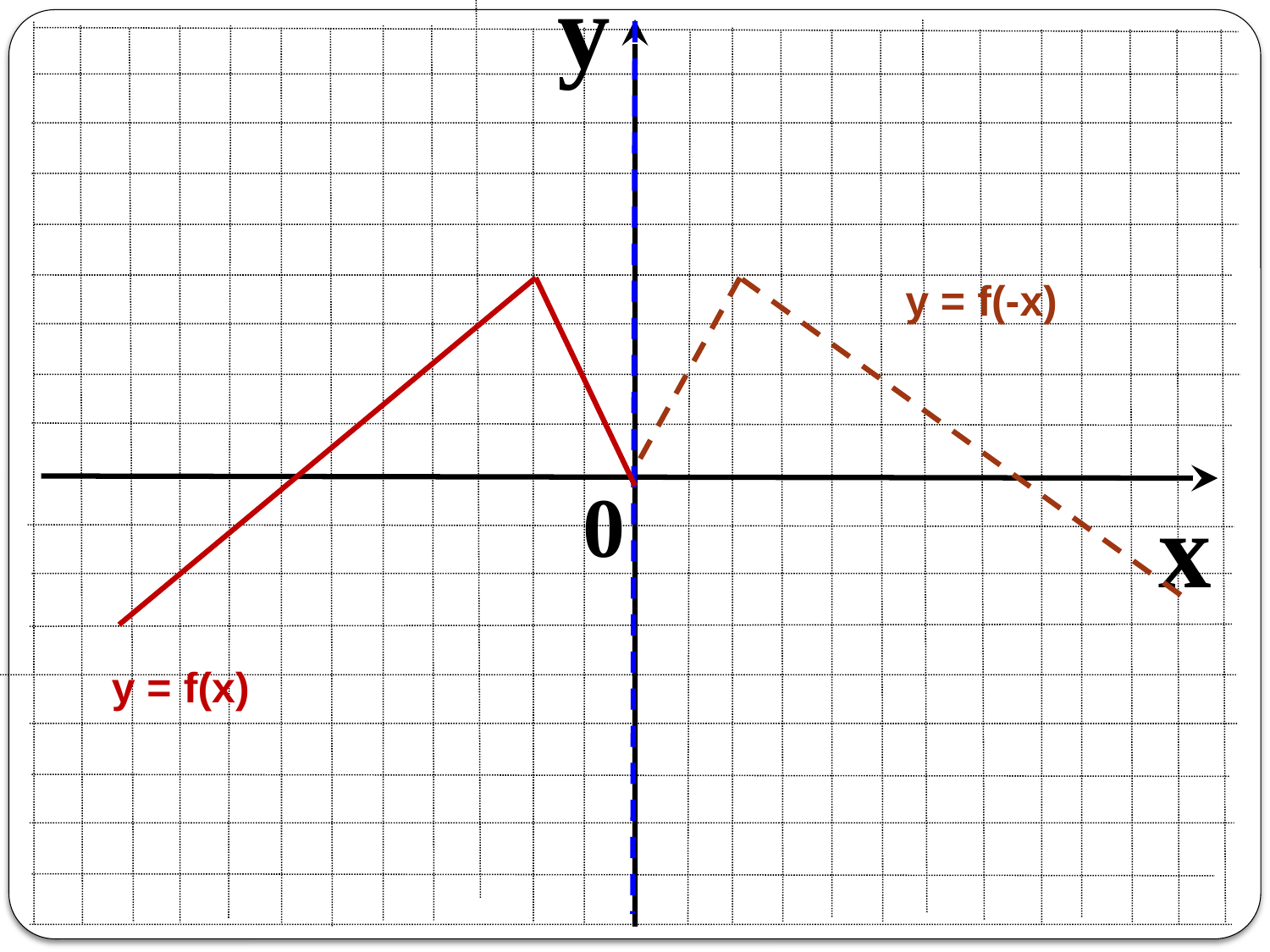

y

у = f(-x)

        0

x

у = f(x)